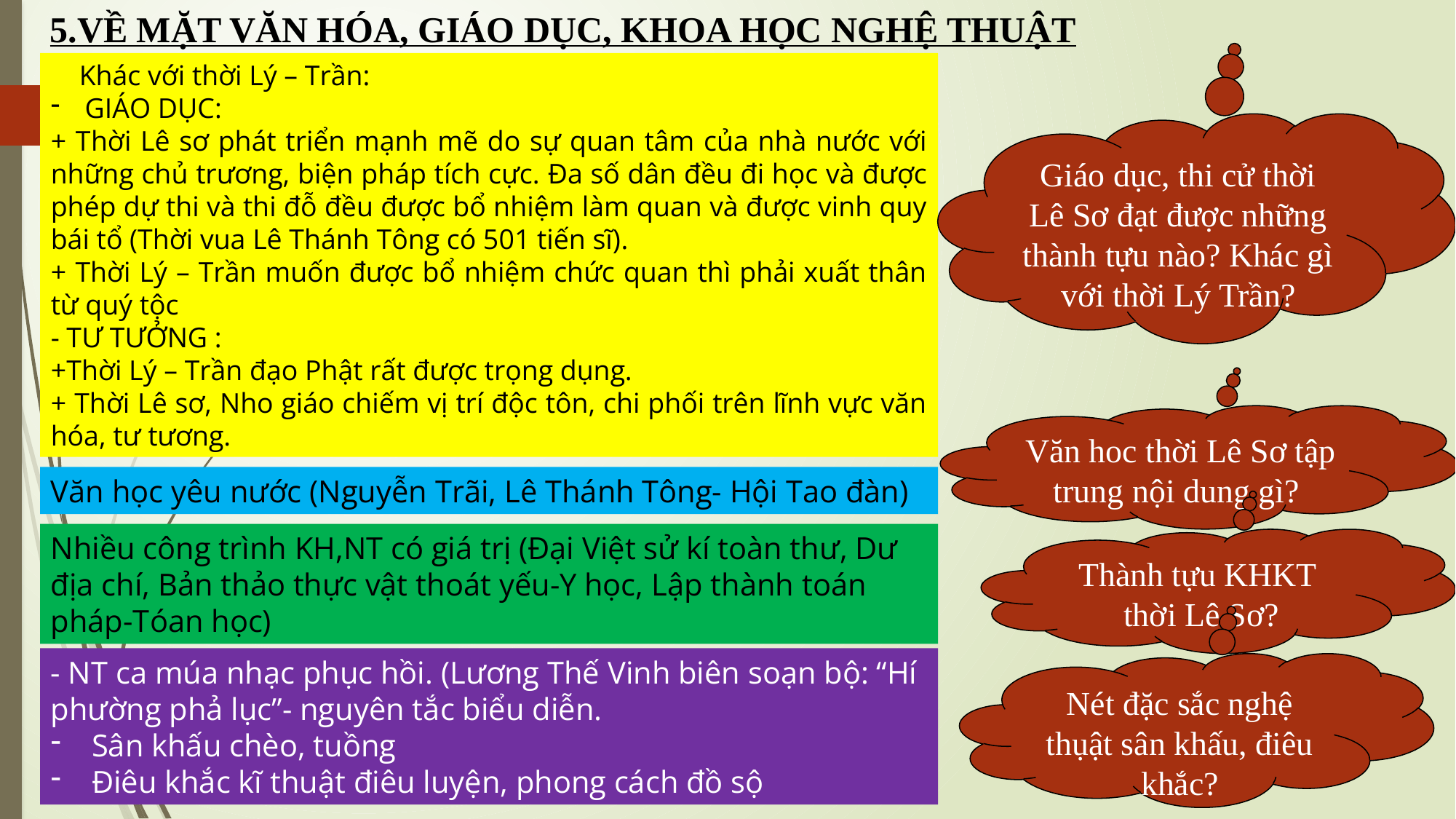

5.VỀ MẶT VĂN HÓA, GIÁO DỤC, KHOA HỌC NGHỆ THUẬT
    Khác với thời Lý – Trần:
GIÁO DỤC:
+ Thời Lê sơ phát triển mạnh mẽ do sự quan tâm của nhà nước với những chủ trương, biện pháp tích cực. Đa số dân đều đi học và được phép dự thi và thi đỗ đều được bổ nhiệm làm quan và được vinh quy bái tổ (Thời vua Lê Thánh Tông có 501 tiến sĩ).
+ Thời Lý – Trần muốn được bổ nhiệm chức quan thì phải xuất thân từ quý tộc
- TƯ TƯỞNG :
+Thời Lý – Trần đạo Phật rất được trọng dụng.
+ Thời Lê sơ, Nho giáo chiếm vị trí độc tôn, chi phối trên lĩnh vực văn hóa, tư tương.
Giáo dục, thi cử thời Lê Sơ đạt được những thành tựu nào? Khác gì với thời Lý Trần?
Văn hoc thời Lê Sơ tập trung nội dung gì?
Văn học yêu nước (Nguyễn Trãi, Lê Thánh Tông- Hội Tao đàn)
Nhiều công trình KH,NT có giá trị (Đại Việt sử kí toàn thư, Dư địa chí, Bản thảo thực vật thoát yếu-Y học, Lập thành toán pháp-Tóan học)
Thành tựu KHKT  thời Lê Sơ?
- NT ca múa nhạc phục hồi. (Lương Thế Vinh biên soạn bộ: “Hí phường phả lục”- nguyên tắc biểu diễn.
Sân khấu chèo, tuồng
Điêu khắc kĩ thuật điêu luyện, phong cách đồ sộ
Nét đặc sắc nghệ thụật sân khấu, điêu khắc?